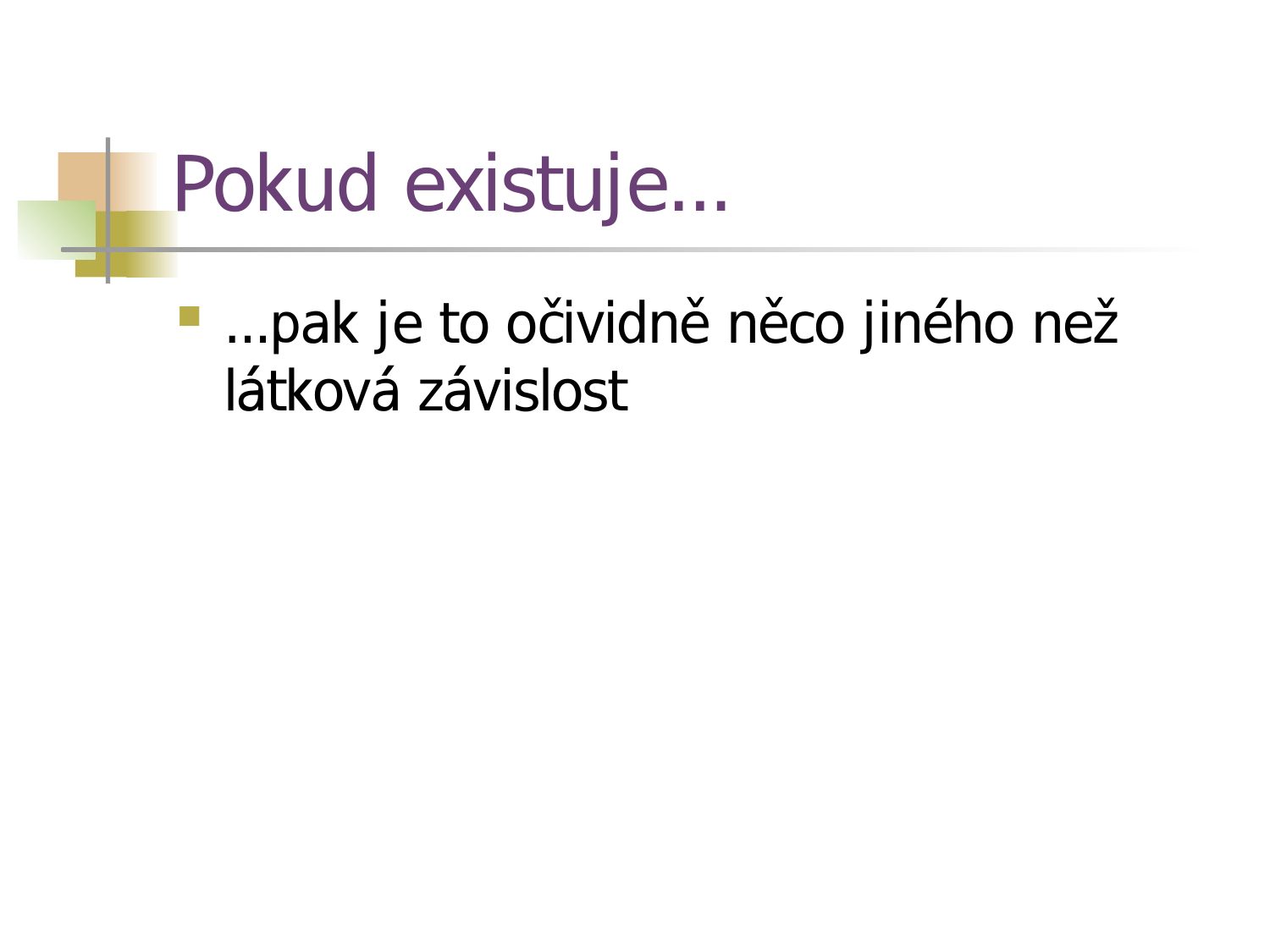

# Pokud existuje…
…pak je to očividně něco jiného než látková závislost